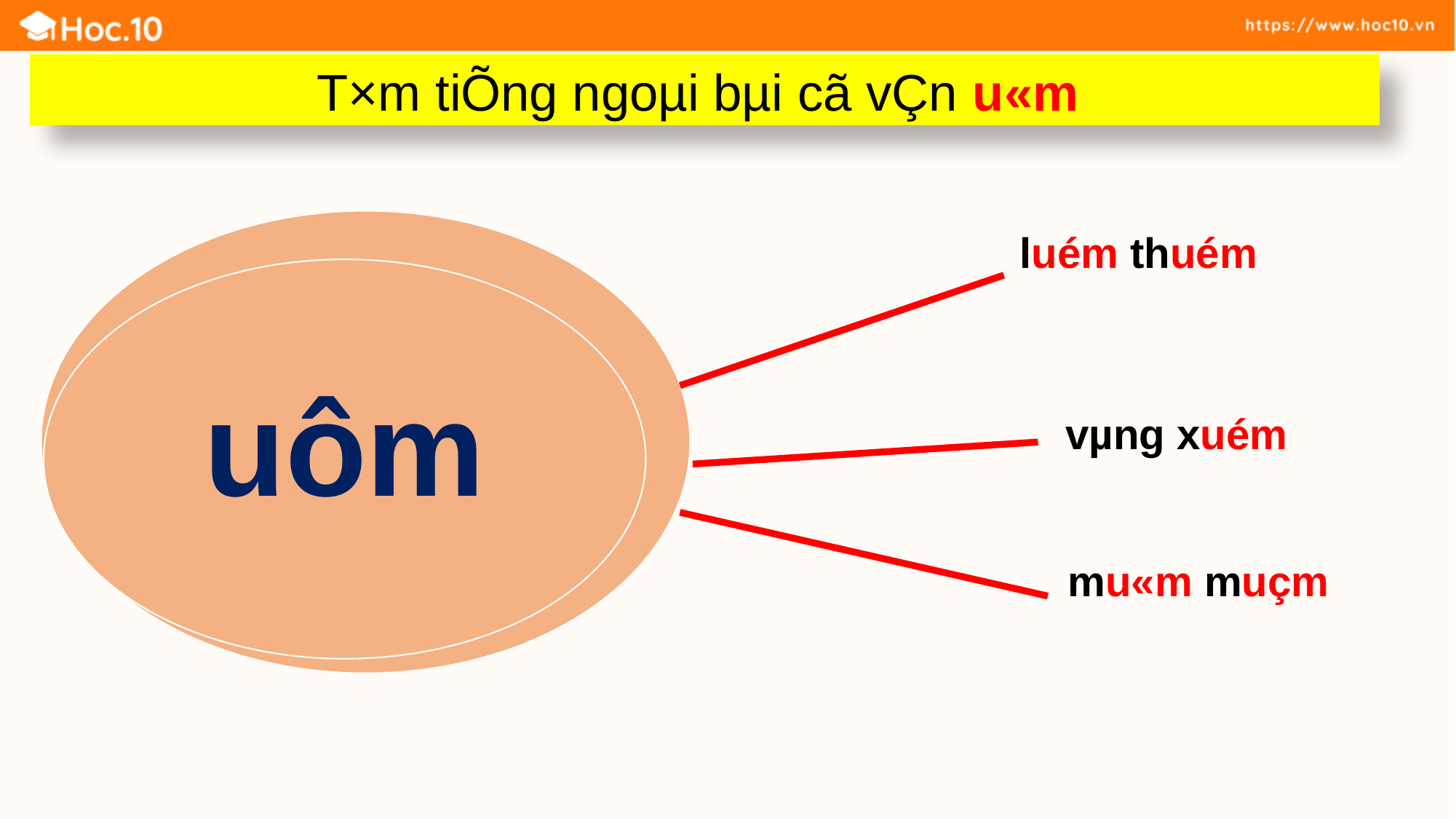

T×m tiÕng ngoµi bµi cã vÇn u«m
uôm

luém thuém
uôm

vµng xuém

mu«m muçm